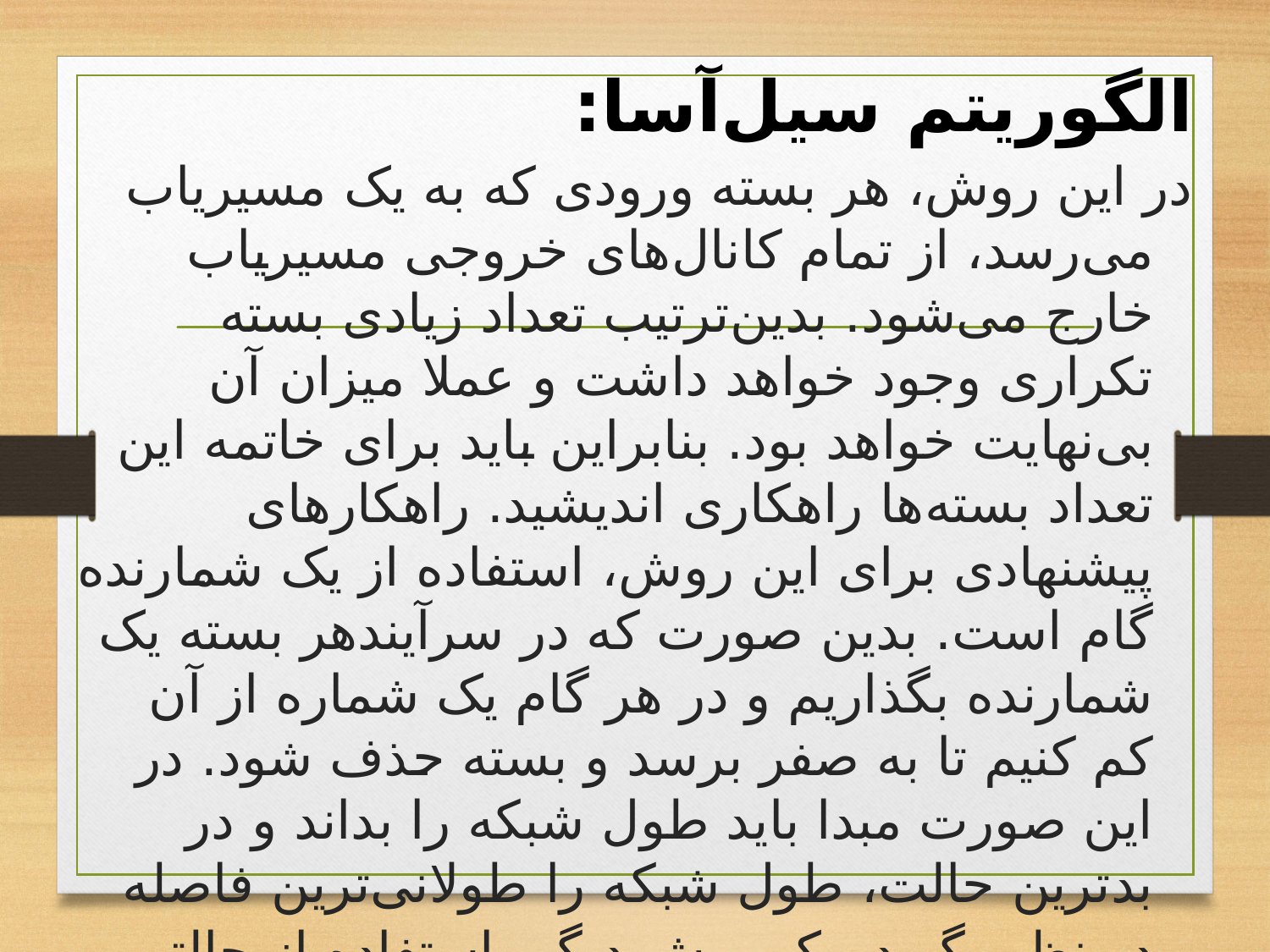

# الگوریتم سیل‌آسا:
در این روش، هر بسته ورودی که به یک مسیریاب می‌رسد، از تمام کانال‌های خروجی مسیریاب خارج می‌شود. بدین‌ترتیب تعداد زیادی بسته تکراری وجود خواهد داشت و عملا میزان آن بی‌نهایت خواهد بود. بنابراین باید برای خاتمه این تعداد بسته‌ها راهکاری اندیشید. راهکارهای پیشنهادی برای این روش، استفاده از یک شمارنده گام است. بدین صورت که در سرآیندهر بسته یک شمارنده بگذاریم و در هر گام یک شماره از آن کم کنیم تا به صفر برسد و بسته حذف شود. در این صورت مبدا باید طول شبکه را بداند و در بدترین حالت، طول شبکه را طولانی‌ترین فاصله در نظر بگیرد. یک روش دیگر، استفاده از حالتی نیمه‌منطقی است. مسیریاب در این روش، بسته را به تمام کانال‌های خروجی نمی‌فرستد